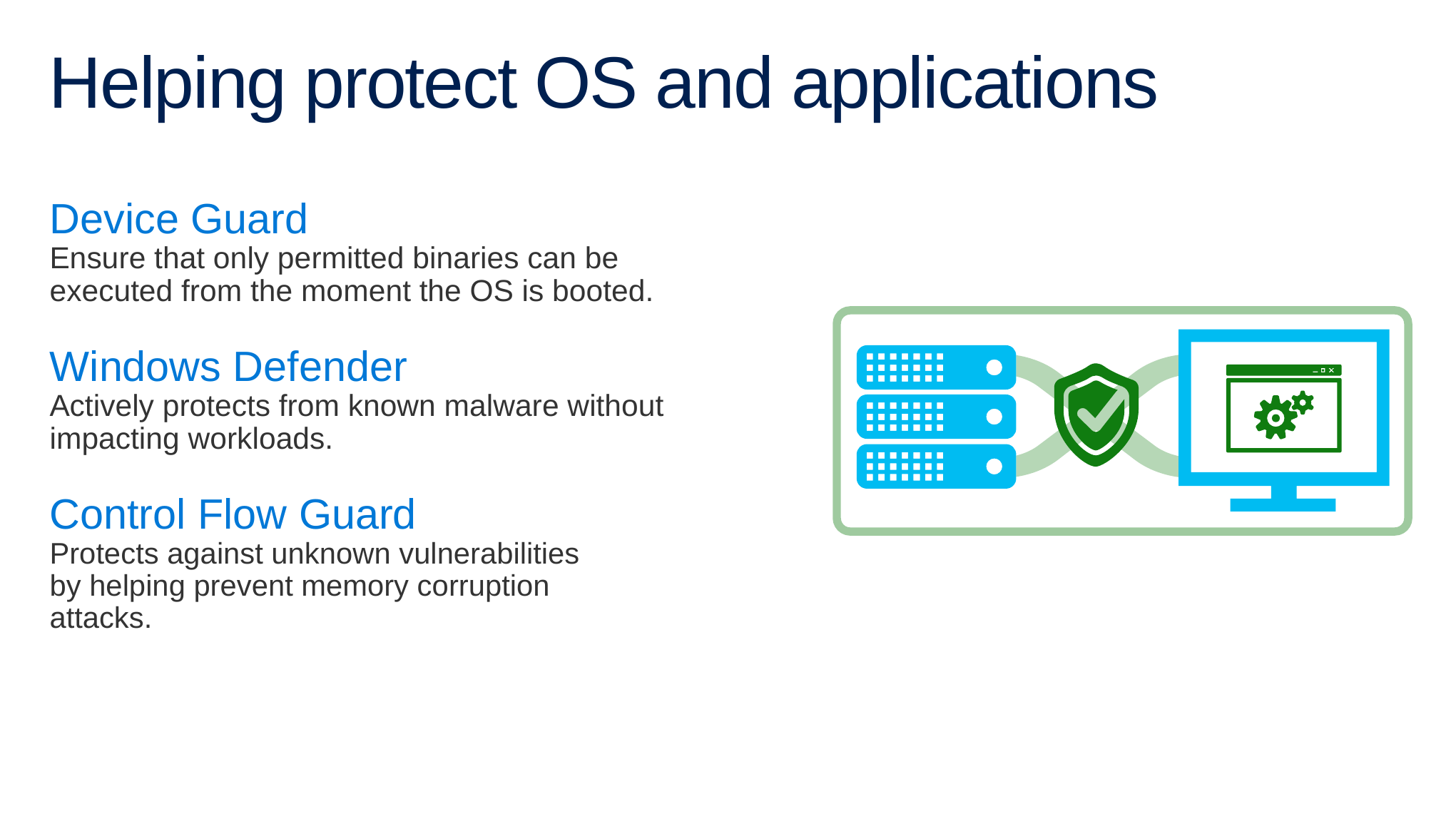

# Helping protect OS and applications
Device Guard
Ensure that only permitted binaries can be executed from the moment the OS is booted.
Windows Defender
Actively protects from known malware without impacting workloads.
Control Flow Guard
Protects against unknown vulnerabilities
by helping prevent memory corruption attacks.